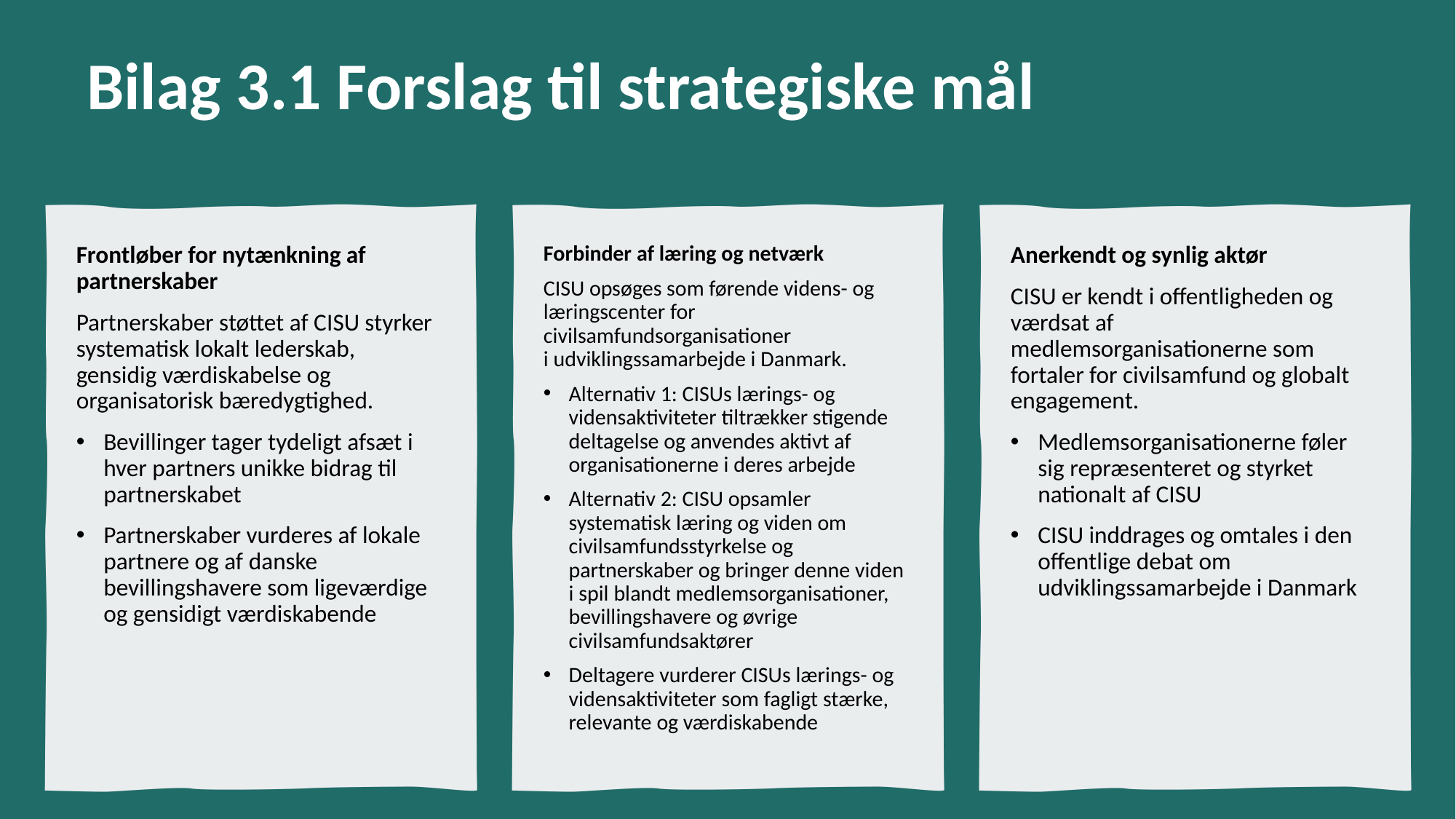

# Bilag 3.1 Forslag til strategiske mål
Frontløber for nytænkning af partnerskaber
Partnerskaber støttet af CISU styrker systematisk lokalt lederskab, gensidig værdiskabelse og organisatorisk bæredygtighed.
Bevillinger tager tydeligt afsæt i hver partners unikke bidrag til partnerskabet
Partnerskaber vurderes af lokale partnere og af danske bevillingshavere som ligeværdige og gensidigt værdiskabende

Anerkendt og synlig aktør
CISU er kendt i offentligheden og værdsat af medlemsorganisationerne som fortaler for civilsamfund og globalt engagement.
Medlemsorganisationerne føler sig repræsenteret og styrket nationalt af CISU
CISU inddrages og omtales i den offentlige debat om udviklingssamarbejde i Danmark

Forbinder af læring og netværk
CISU opsøges som førende videns- og læringscenter for civilsamfundsorganisationer i udviklingssamarbejde i Danmark.
Alternativ 1: CISUs lærings- og vidensaktiviteter tiltrækker stigende deltagelse og anvendes aktivt af organisationerne i deres arbejde
Alternativ 2: CISU opsamler systematisk læring og viden om civilsamfundsstyrkelse og partnerskaber og bringer denne viden i spil blandt medlemsorganisationer, bevillingshavere og øvrige civilsamfundsaktører
Deltagere vurderer CISUs lærings- og vidensaktiviteter som fagligt stærke, relevante og værdiskabende